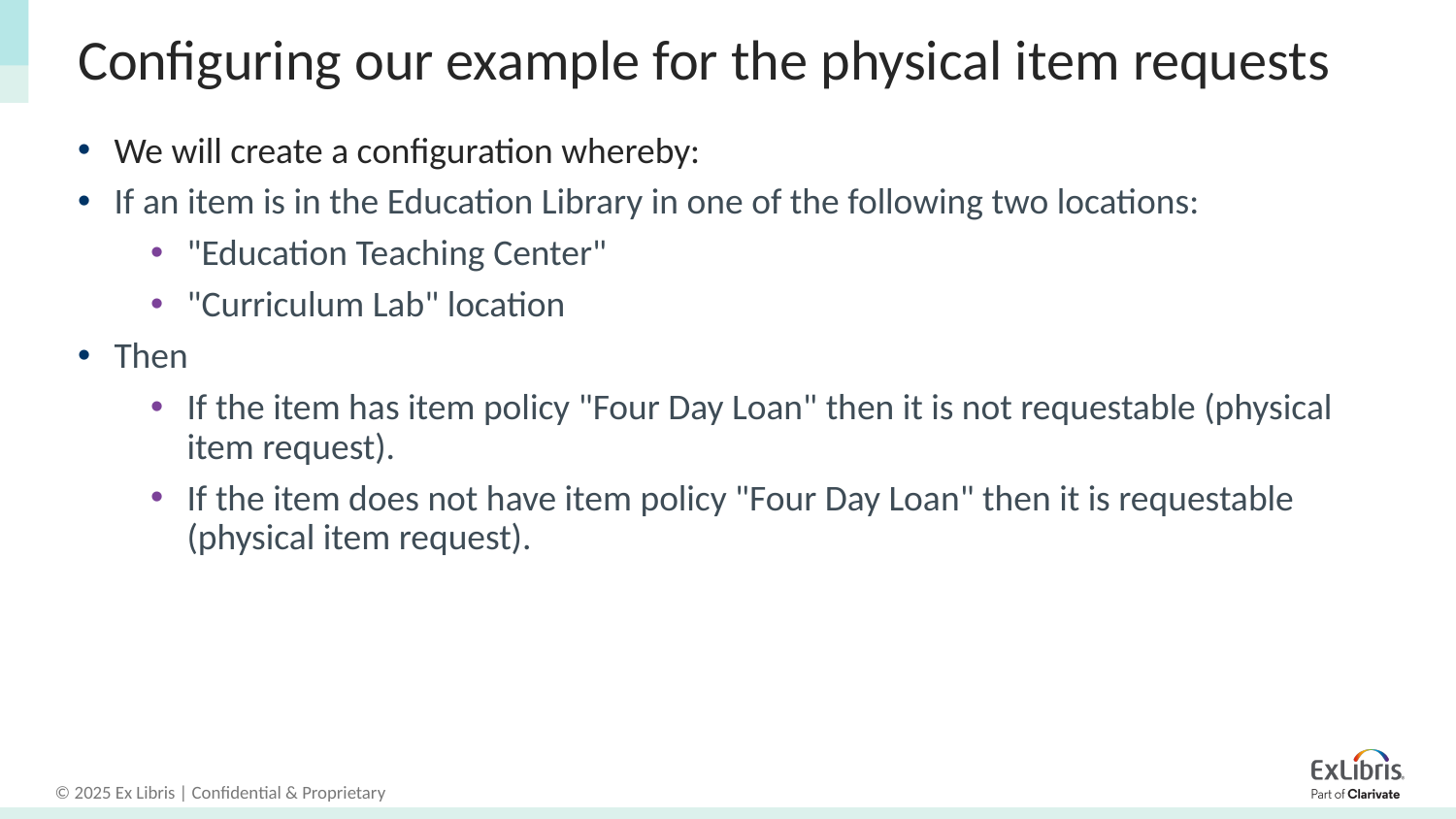

# Configuring our example for the physical item requests
We will create a configuration whereby:
If an item is in the Education Library in one of the following two locations:
"Education Teaching Center"
"Curriculum Lab" location
Then
If the item has item policy "Four Day Loan" then it is not requestable (physical item request).
If the item does not have item policy "Four Day Loan" then it is requestable (physical item request).